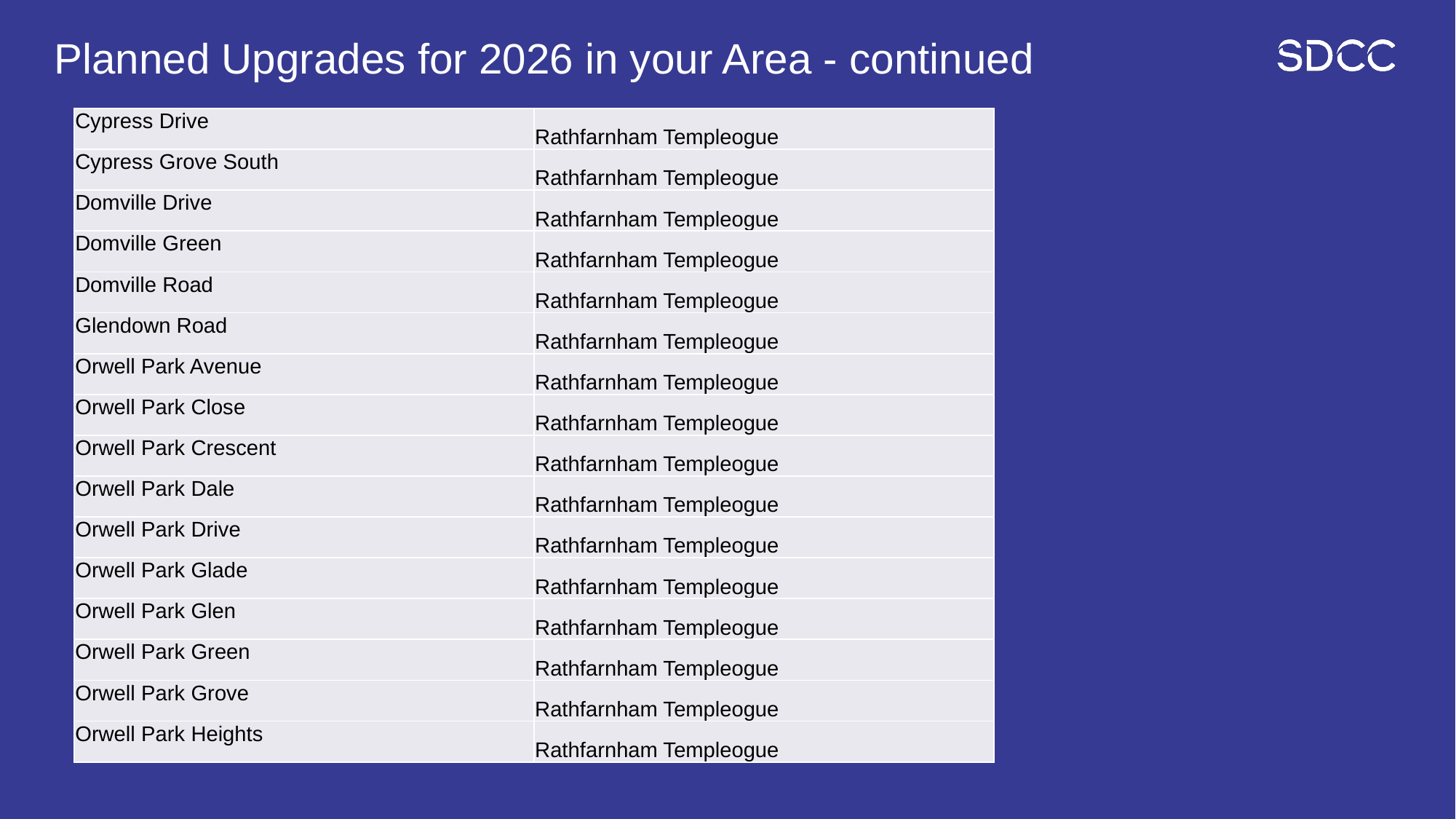

# Planned Upgrades for 2026 in your Area - continued
| Cypress Drive | Rathfarnham Templeogue |
| --- | --- |
| Cypress Grove South | Rathfarnham Templeogue |
| Domville Drive | Rathfarnham Templeogue |
| Domville Green | Rathfarnham Templeogue |
| Domville Road | Rathfarnham Templeogue |
| Glendown Road | Rathfarnham Templeogue |
| Orwell Park Avenue | Rathfarnham Templeogue |
| Orwell Park Close | Rathfarnham Templeogue |
| Orwell Park Crescent | Rathfarnham Templeogue |
| Orwell Park Dale | Rathfarnham Templeogue |
| Orwell Park Drive | Rathfarnham Templeogue |
| Orwell Park Glade | Rathfarnham Templeogue |
| Orwell Park Glen | Rathfarnham Templeogue |
| Orwell Park Green | Rathfarnham Templeogue |
| Orwell Park Grove | Rathfarnham Templeogue |
| Orwell Park Heights | Rathfarnham Templeogue |